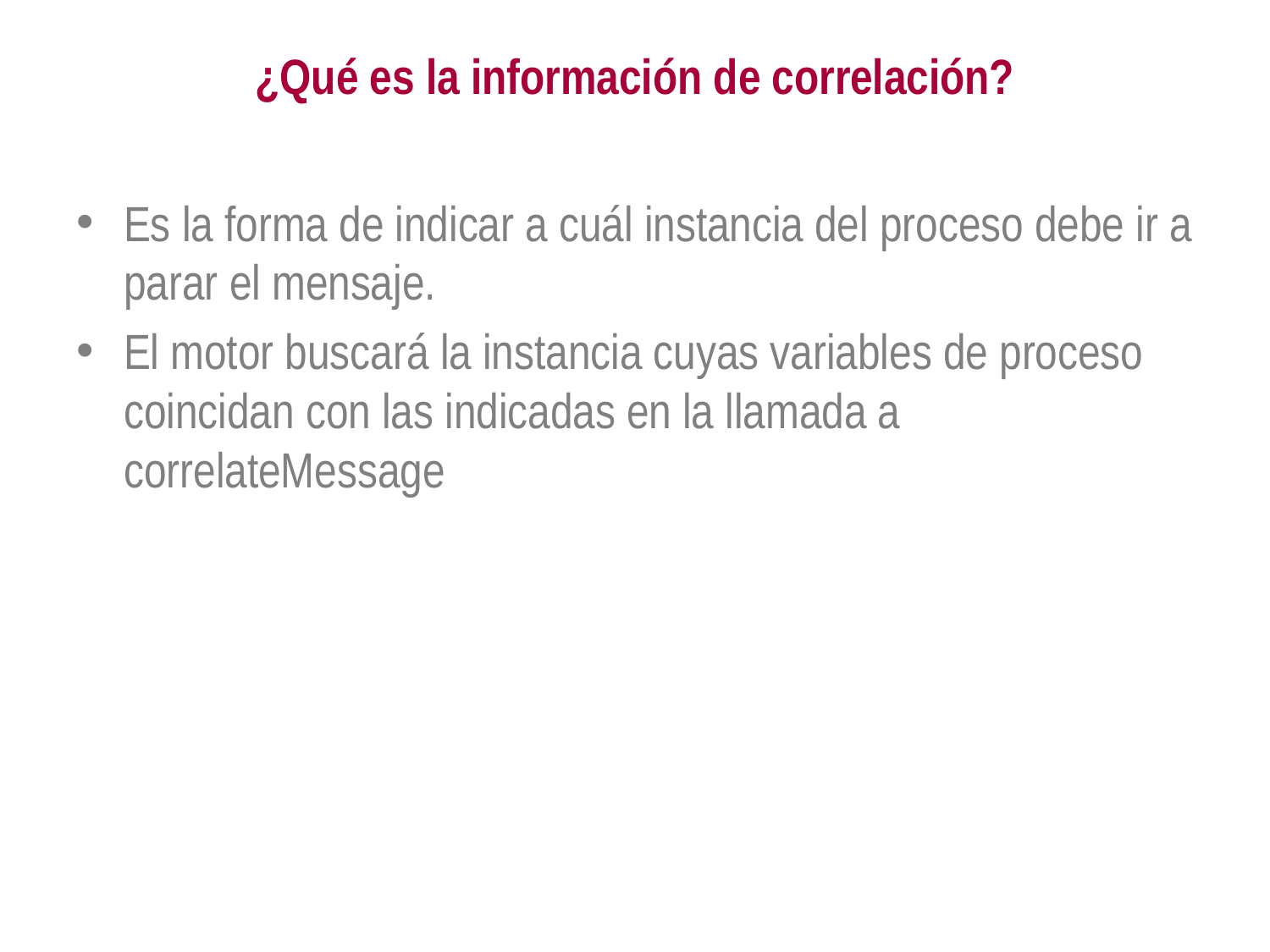

# ¿Qué es la información de correlación?
Es la forma de indicar a cuál instancia del proceso debe ir a parar el mensaje.
El motor buscará la instancia cuyas variables de proceso coincidan con las indicadas en la llamada a correlateMessage